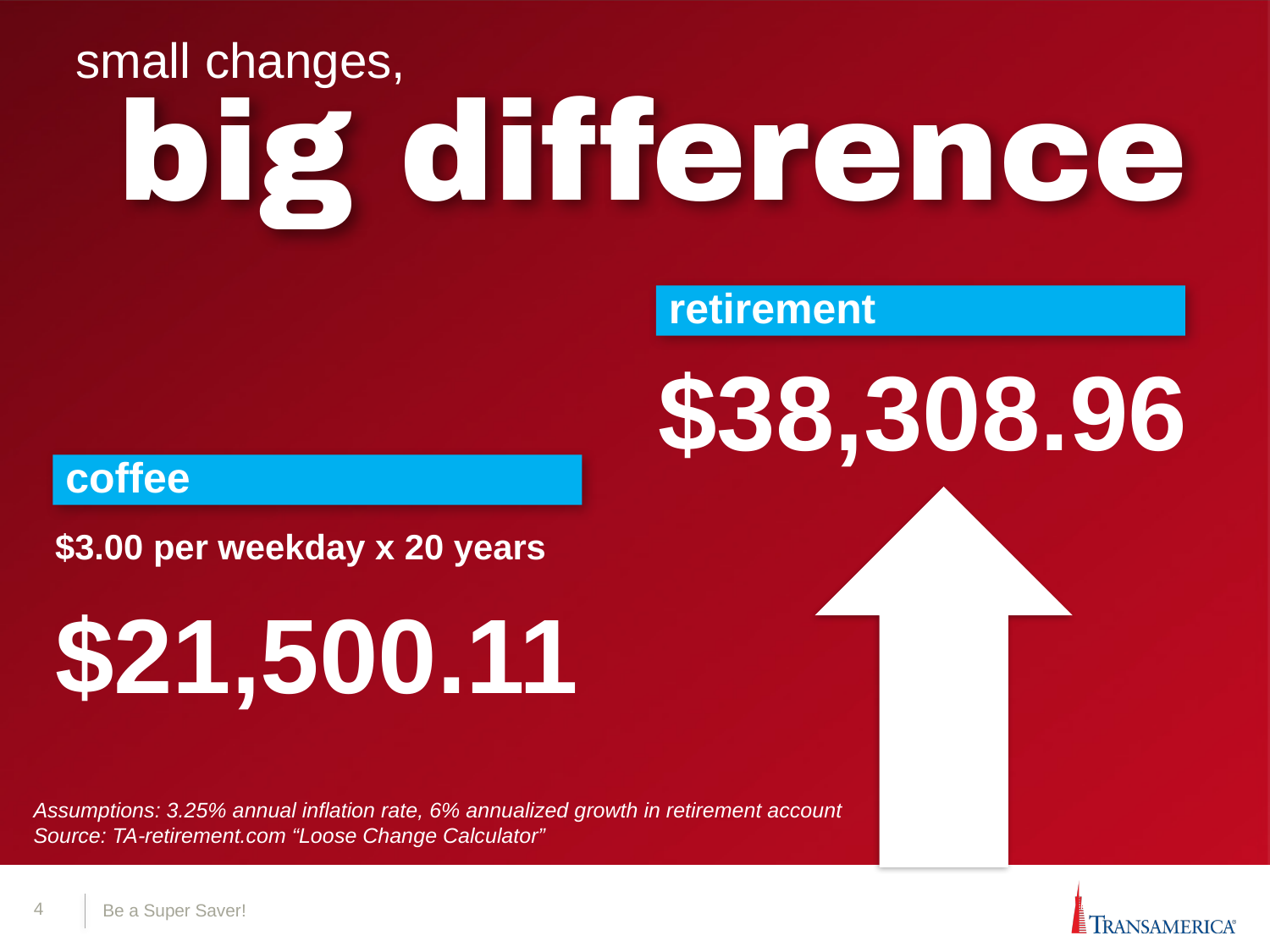

small changes,
big difference
retirement

$38,308.96
coffee

$3.00 per weekday x 20 years
$21,500.11
Assumptions: 3.25% annual inflation rate, 6% annualized growth in retirement account
Source: TA-retirement.com “Loose Change Calculator”